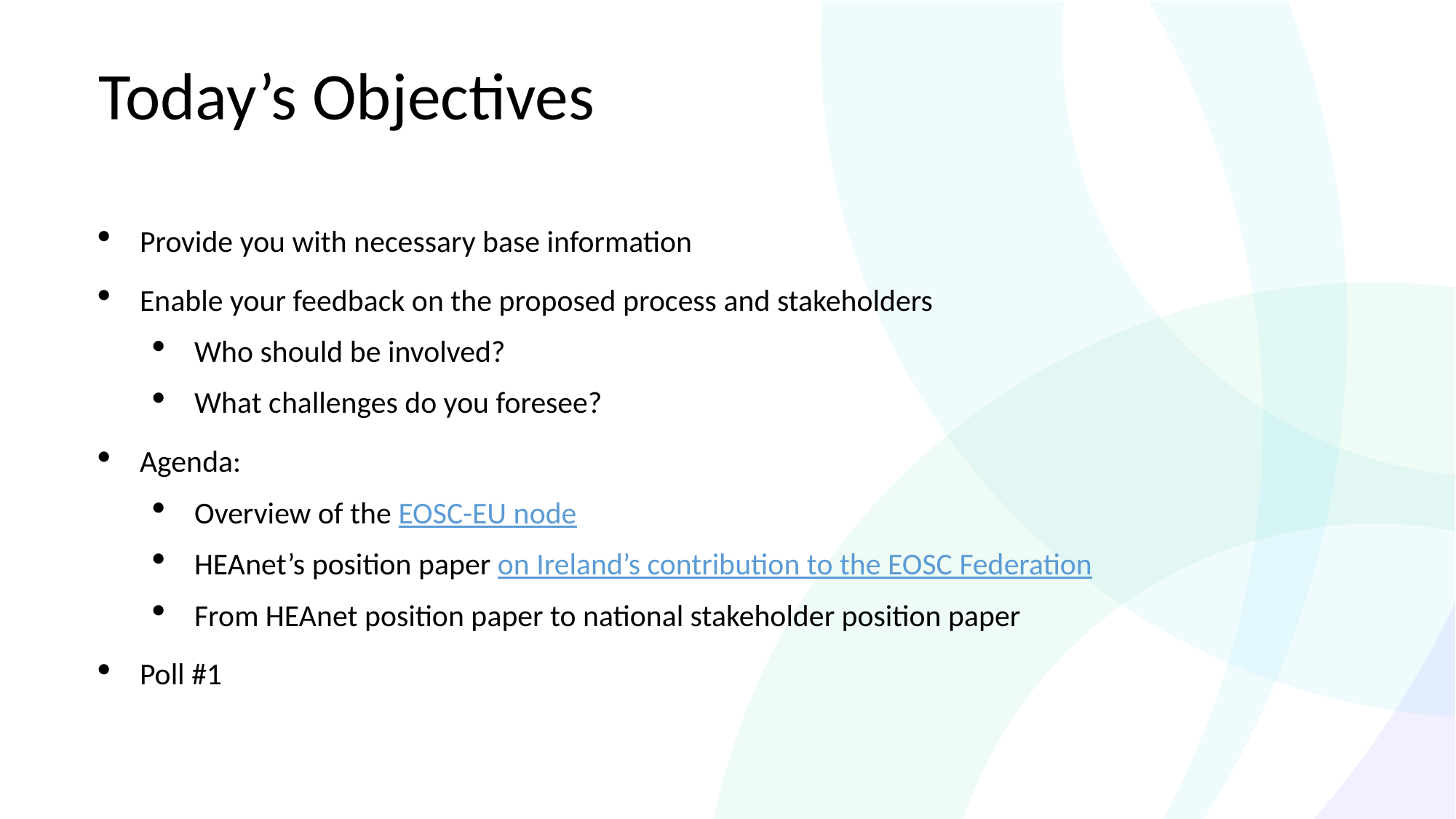

# Today’s Objectives
Provide you with necessary base information
Enable your feedback on the proposed process and stakeholders
Who should be involved?
What challenges do you foresee?
Agenda:
Overview of the EOSC-EU node
HEAnet’s position paper on Ireland’s contribution to the EOSC Federation
From HEAnet position paper to national stakeholder position paper
Poll #1